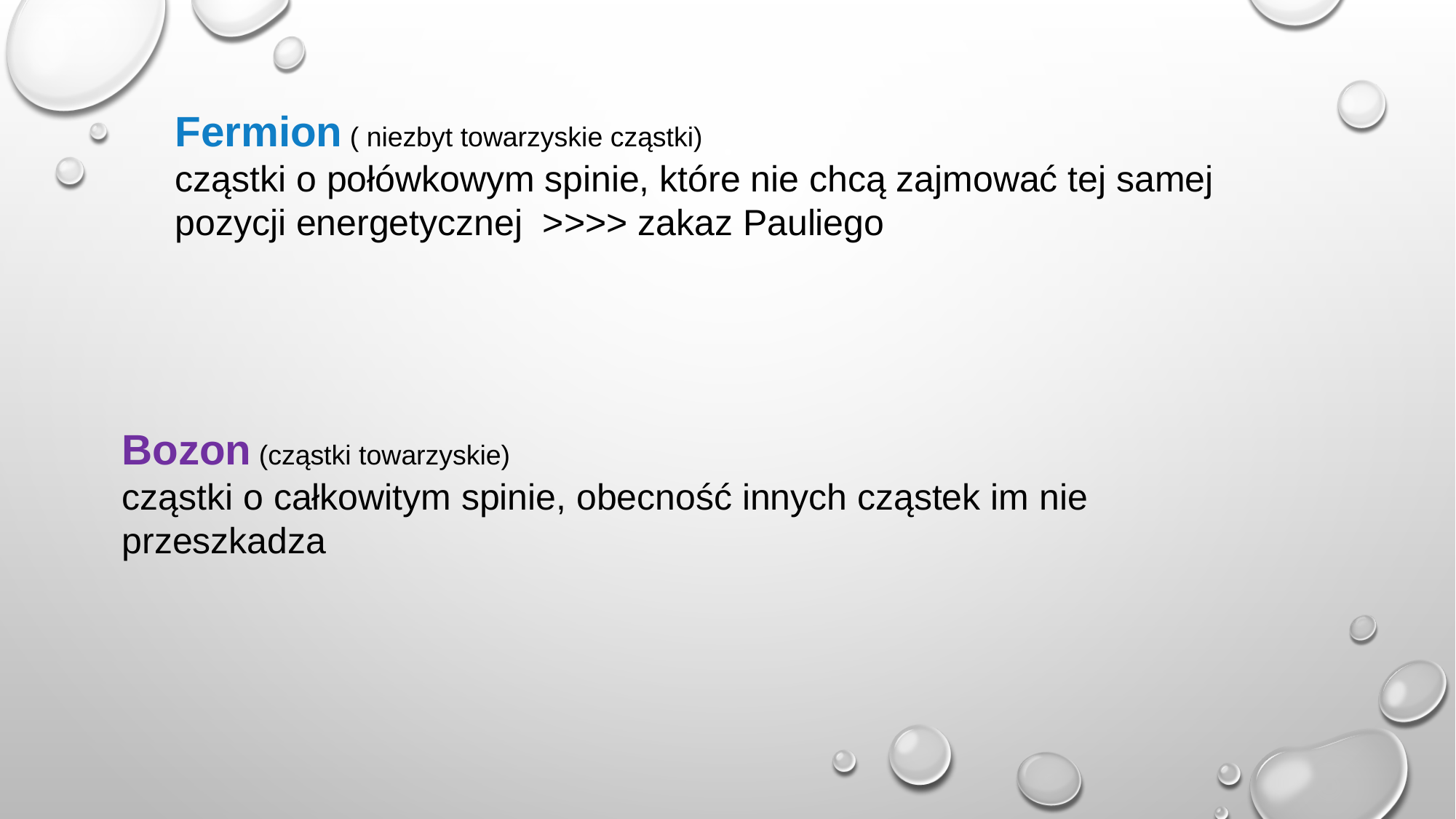

Fermion ( niezbyt towarzyskie cząstki)
cząstki o połówkowym spinie, które nie chcą zajmować tej samej pozycji energetycznej  >>>> zakaz Pauliego
Bozon (cząstki towarzyskie)
cząstki o całkowitym spinie, obecność innych cząstek im nie przeszkadza